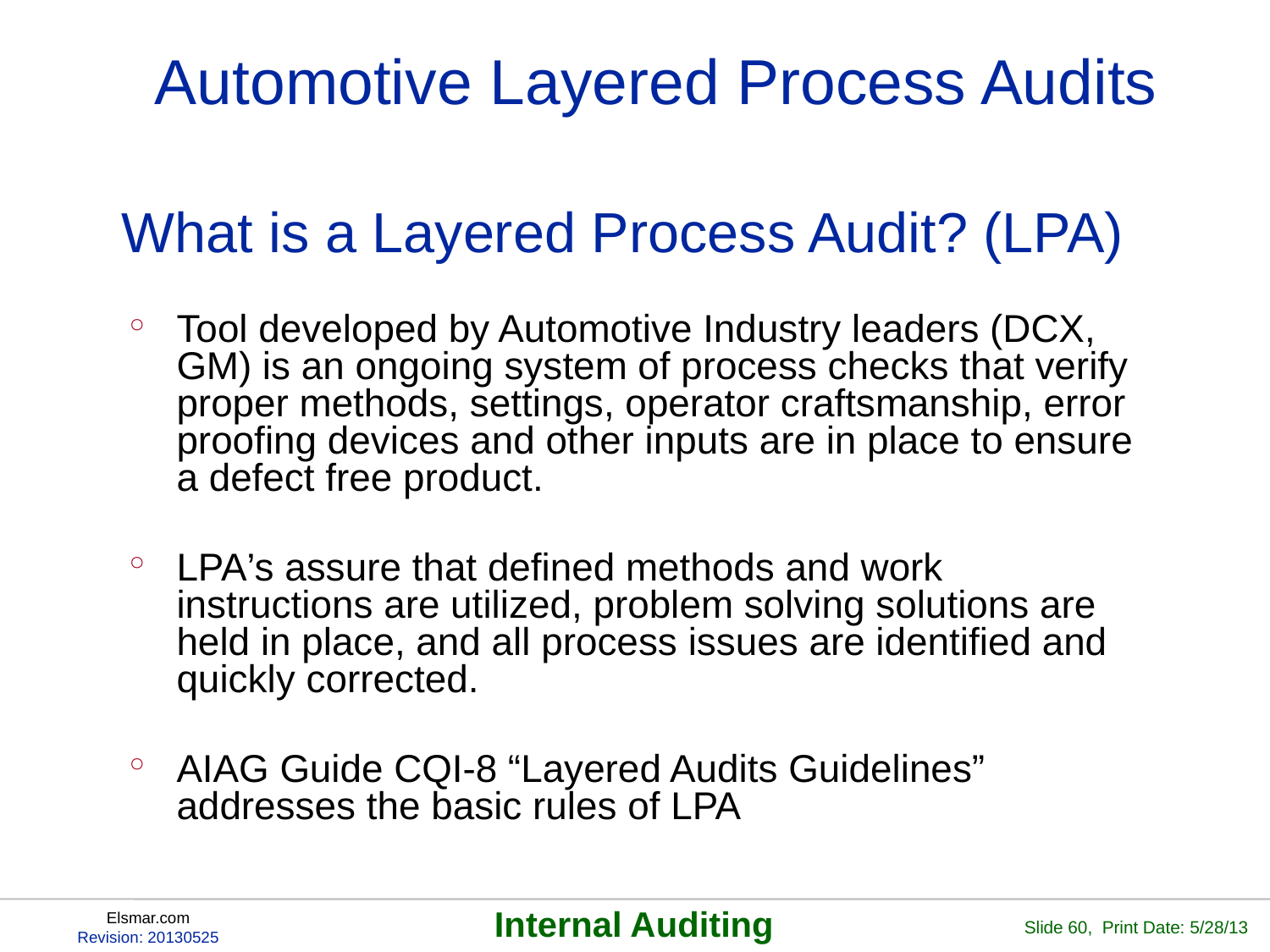

# Automotive Layered Process Audits
What is a Layered Process Audit? (LPA)
Tool developed by Automotive Industry leaders (DCX, GM) is an ongoing system of process checks that verify proper methods, settings, operator craftsmanship, error proofing devices and other inputs are in place to ensure a defect free product.

LPA’s assure that defined methods and work instructions are utilized, problem solving solutions are held in place, and all process issues are identified and quickly corrected.

AIAG Guide CQI-8 “Layered Audits Guidelines” addresses the basic rules of LPA